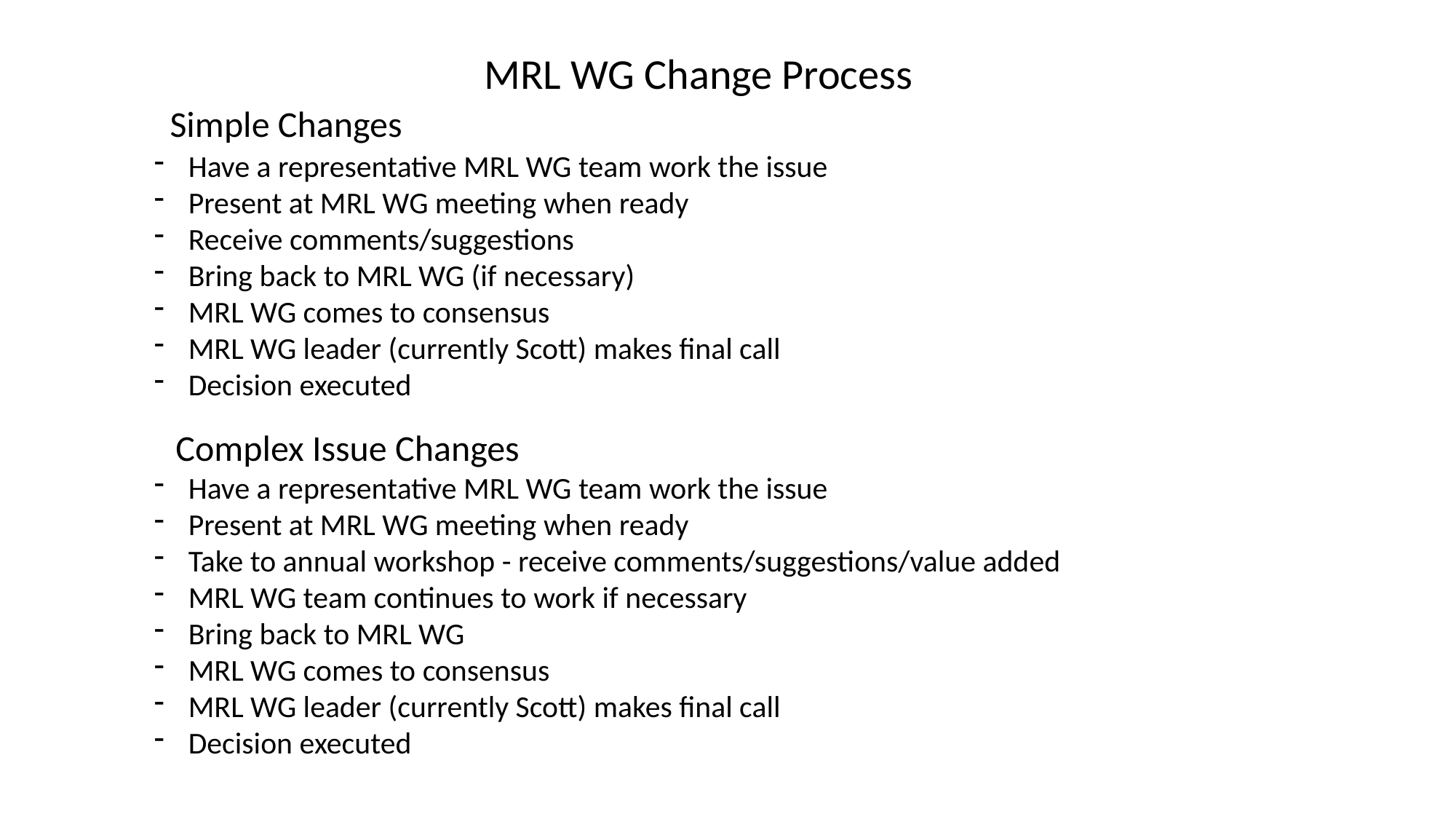

MRL WG Change Process
Simple Changes
Have a representative MRL WG team work the issue
Present at MRL WG meeting when ready
Receive comments/suggestions
Bring back to MRL WG (if necessary)
MRL WG comes to consensus
MRL WG leader (currently Scott) makes final call
Decision executed
Complex Issue Changes
Have a representative MRL WG team work the issue
Present at MRL WG meeting when ready
Take to annual workshop - receive comments/suggestions/value added
MRL WG team continues to work if necessary
Bring back to MRL WG
MRL WG comes to consensus
MRL WG leader (currently Scott) makes final call
Decision executed